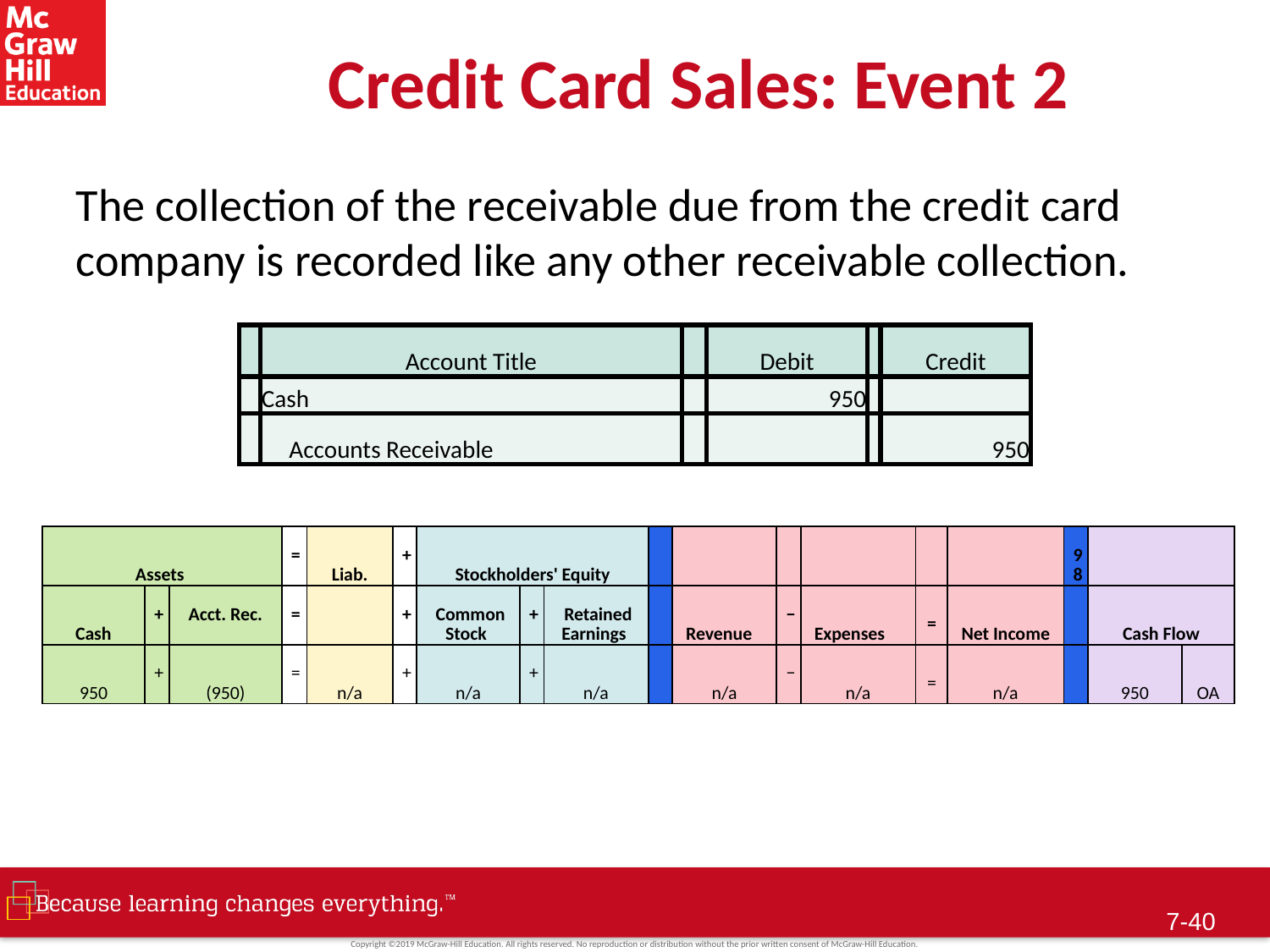

# Credit Card Sales: Event 2
The collection of the receivable due from the credit card company is recorded like any other receivable collection.

|  | Account Title |  | Debit |  | Credit |
| --- | --- | --- | --- | --- | --- |
|  | Cash |  | 950 |  |  |
|  | Accounts Receivable |  |  |  | 950 |
| Assets |  |  | = | Liab. | + | Stockholders' Equity |  |  |  |  |  |  |  |  | 98 |  |  |
| --- | --- | --- | --- | --- | --- | --- | --- | --- | --- | --- | --- | --- | --- | --- | --- | --- | --- |
| Cash | + | Acct. Rec. | = |  | + | Common Stock | + | Retained Earnings |  | Revenue | − | Expenses | = | Net Income |  | Cash Flow |  |
| 950 | + | (950) | = | n/a | + | n/a | + | n/a |  | n/a | − | n/a | = | n/a |  | 950 | OA |

7-40